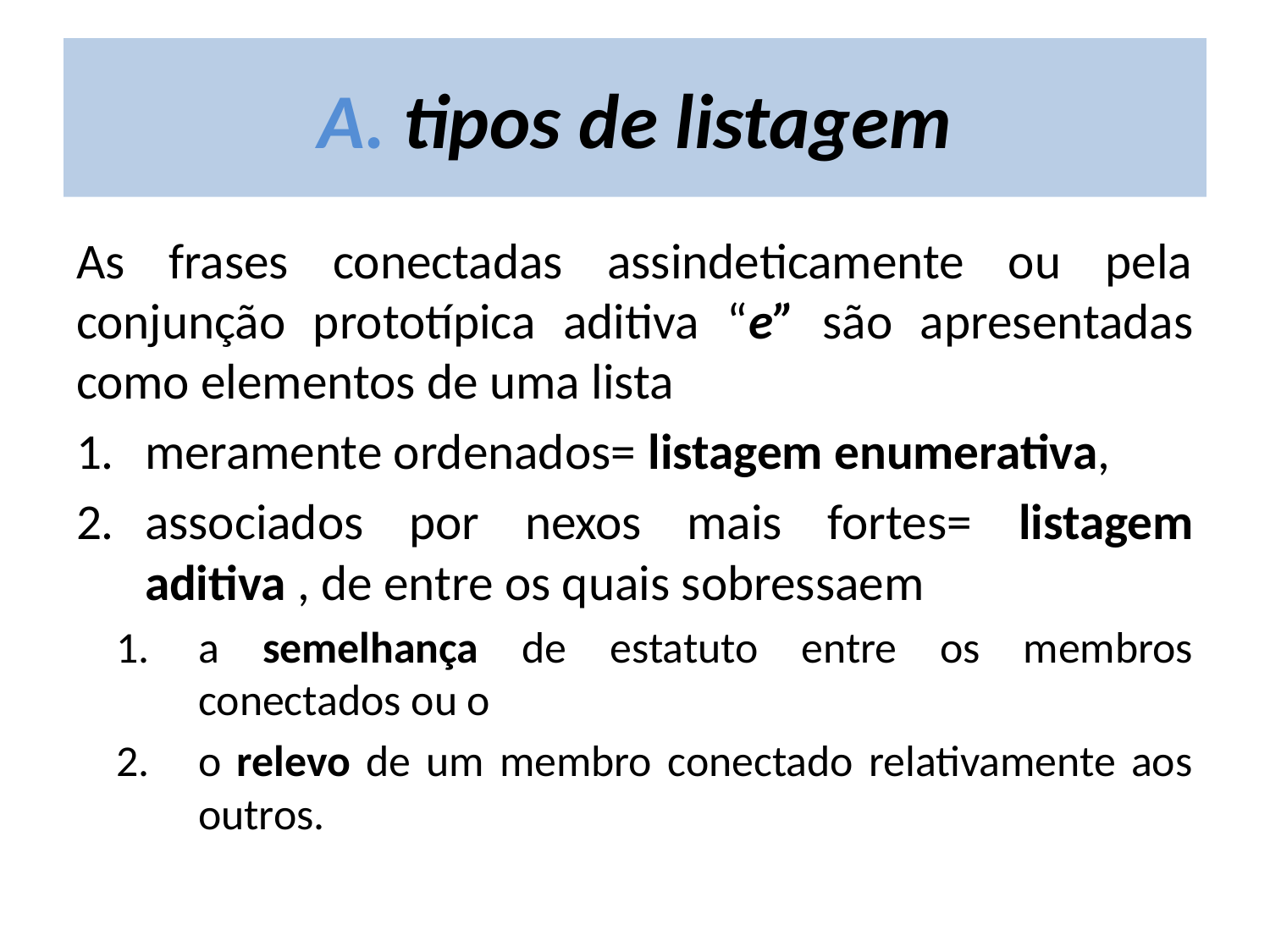

# A. tipos de listagem
As frases conectadas assindeticamente ou pela conjunção prototípica aditiva “e” são apresentadas como elementos de uma lista
meramente ordenados= listagem enumerativa,
associados por nexos mais fortes= listagem aditiva , de entre os quais sobressaem
a semelhança de estatuto entre os membros conectados ou o
o relevo de um membro conectado relativamente aos outros.